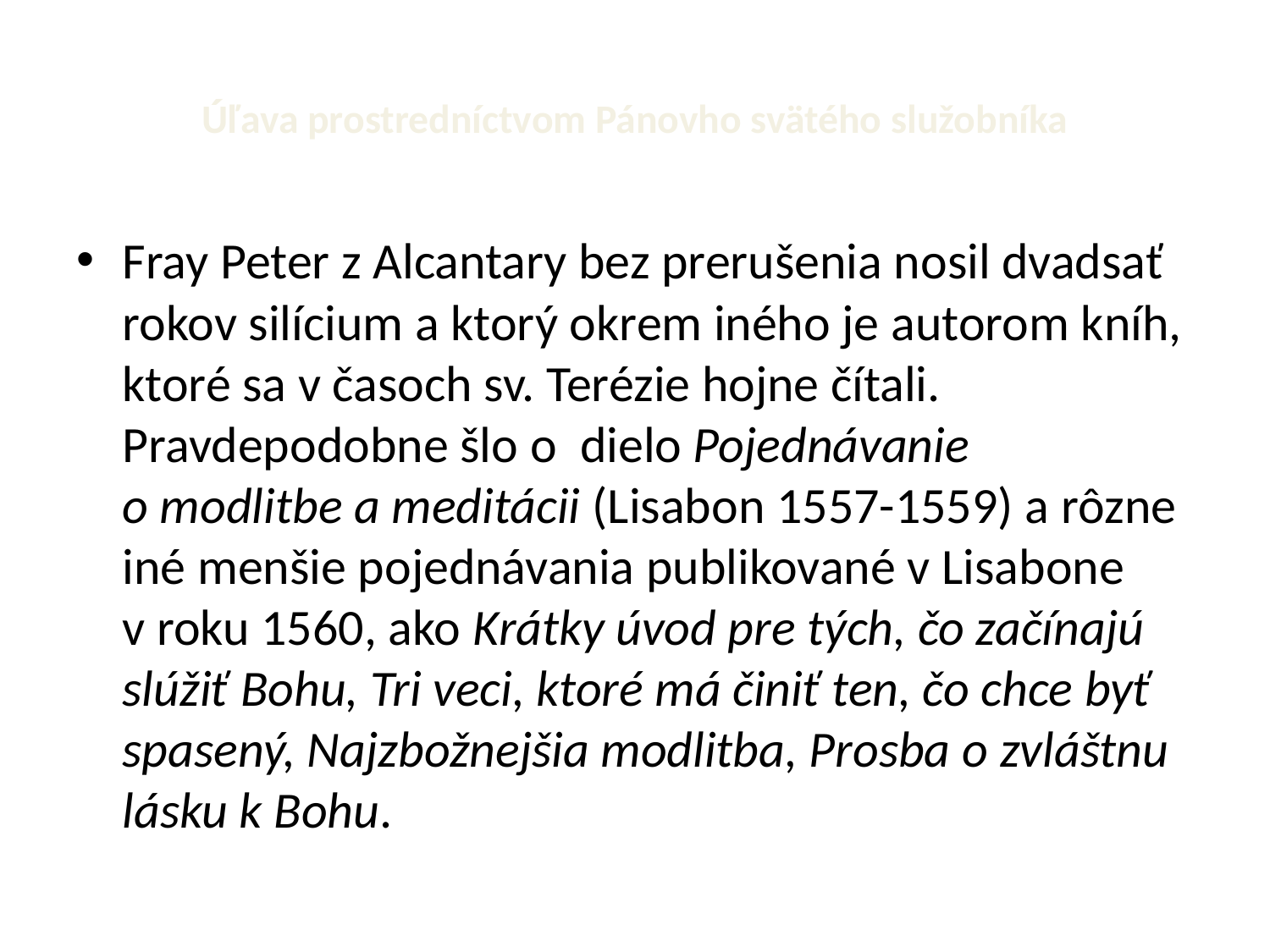

# Úľava prostredníctvom Pánovho svätého služobníka
Fray Peter z Alcantary bez prerušenia nosil dvadsať rokov silícium a ktorý okrem iného je autorom kníh, ktoré sa v časoch sv. Terézie hojne čítali. Pravdepodobne šlo o  dielo Pojednávanie o modlitbe a meditácii (Lisabon 1557-1559) a rôzne iné menšie pojednávania publikované v Lisabone v roku 1560, ako Krátky úvod pre tých, čo začínajú slúžiť Bohu, Tri veci, ktoré má činiť ten, čo chce byť spasený, Najzbožnejšia modlitba, Prosba o zvláštnu lásku k Bohu.